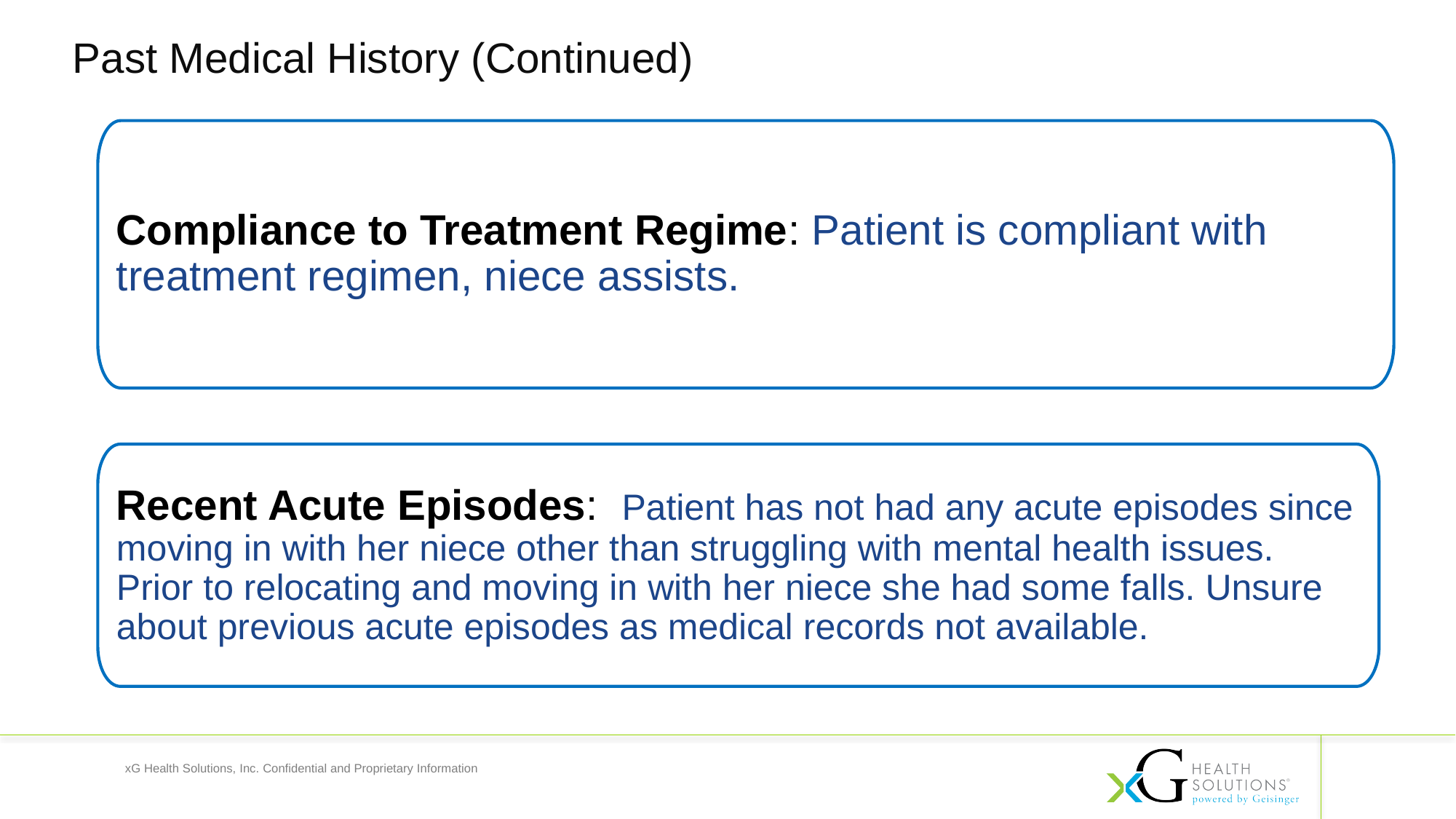

Past Medical History (Continued)
Compliance to Treatment Regime: Patient is compliant with treatment regimen, niece assists.
Recent Acute Episodes:  Patient has not had any acute episodes since moving in with her niece other than struggling with mental health issues. Prior to relocating and moving in with her niece she had some falls. Unsure about previous acute episodes as medical records not available.